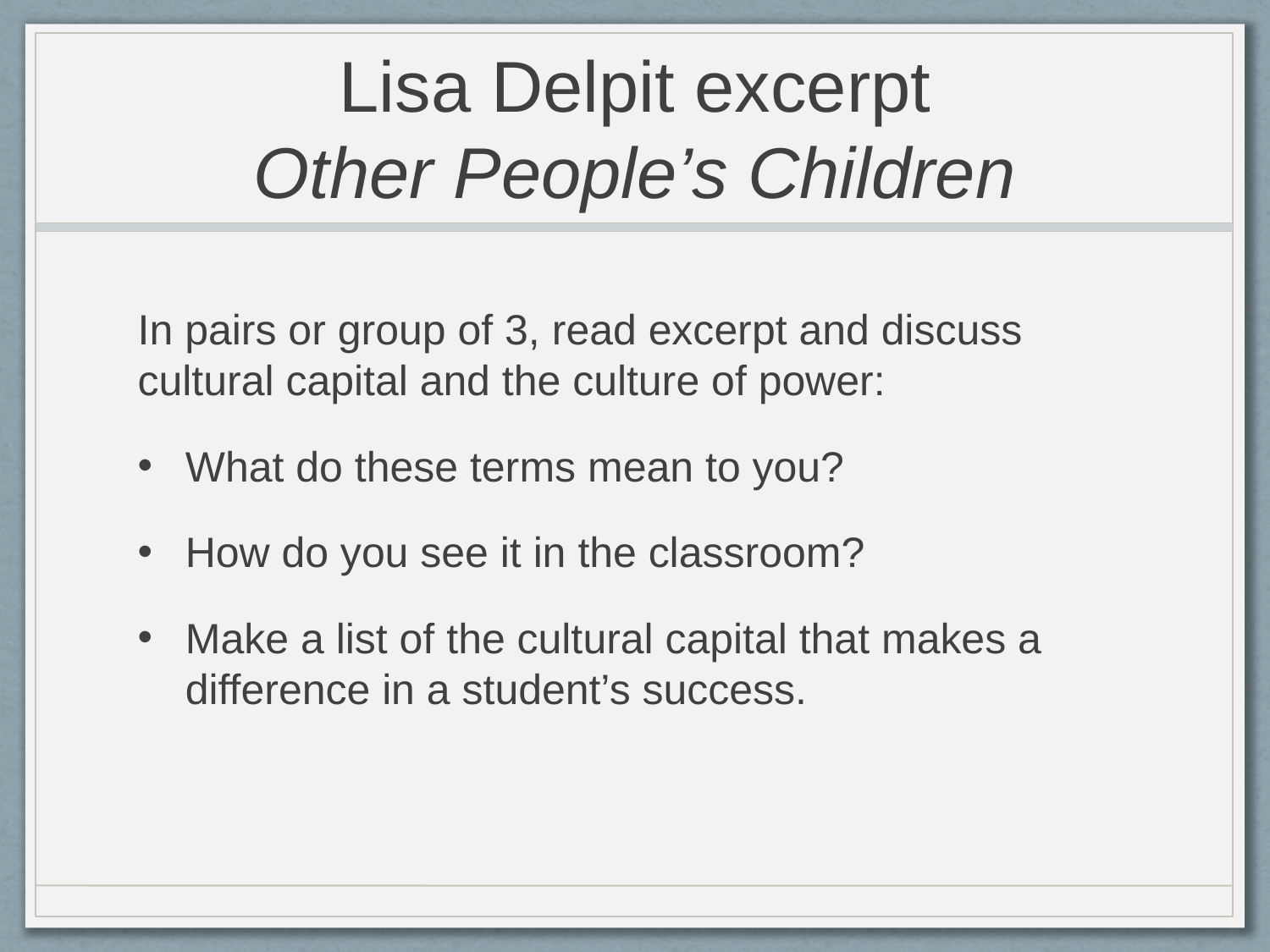

# Lisa Delpit excerpt Other People’s Children
In pairs or group of 3, read excerpt and discuss cultural capital and the culture of power:
What do these terms mean to you?
How do you see it in the classroom?
Make a list of the cultural capital that makes a difference in a student’s success.